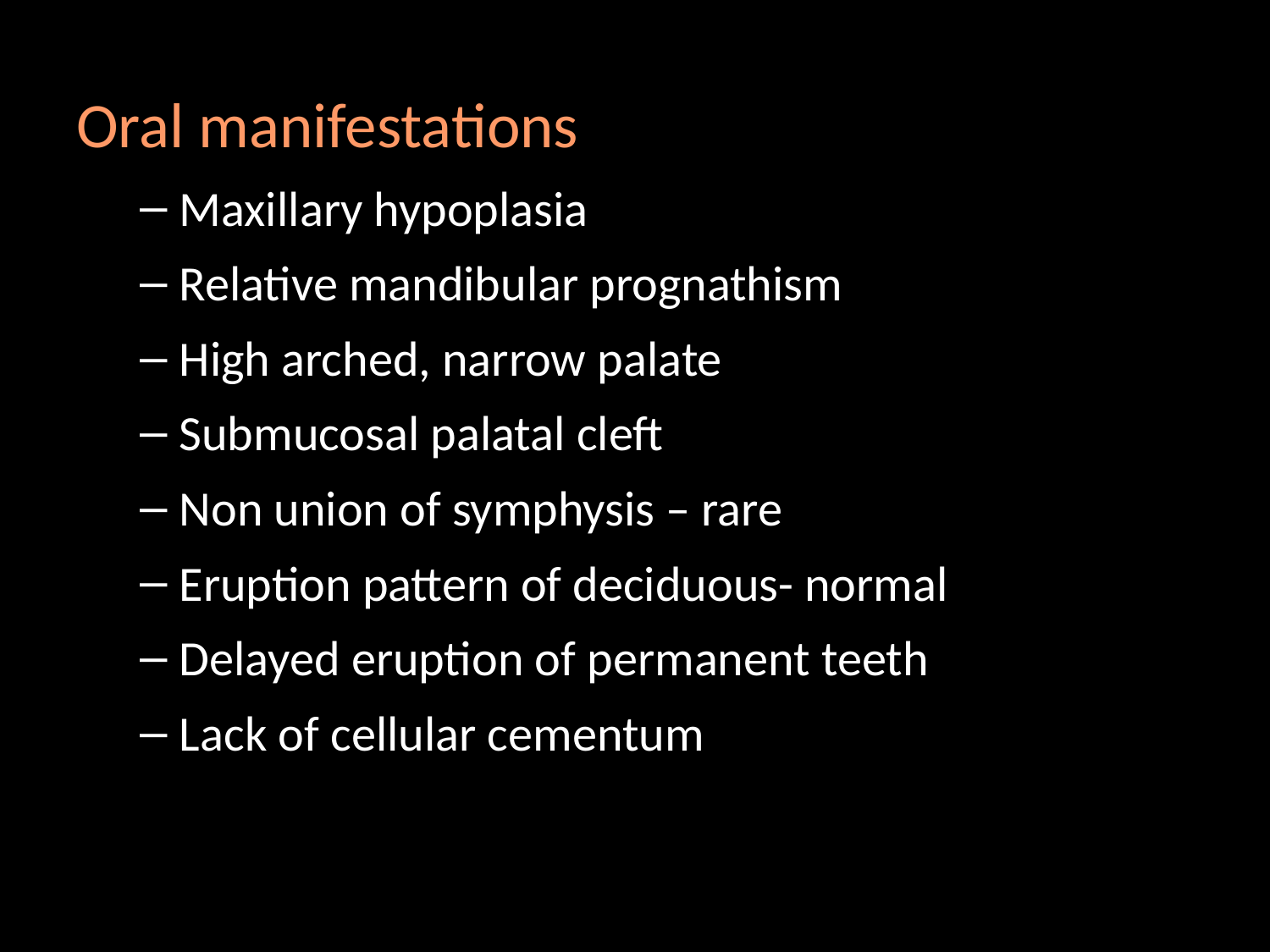

Oral manifestations
Maxillary hypoplasia
Relative mandibular prognathism
High arched, narrow palate
Submucosal palatal cleft
Non union of symphysis – rare
Eruption pattern of deciduous- normal
Delayed eruption of permanent teeth
Lack of cellular cementum